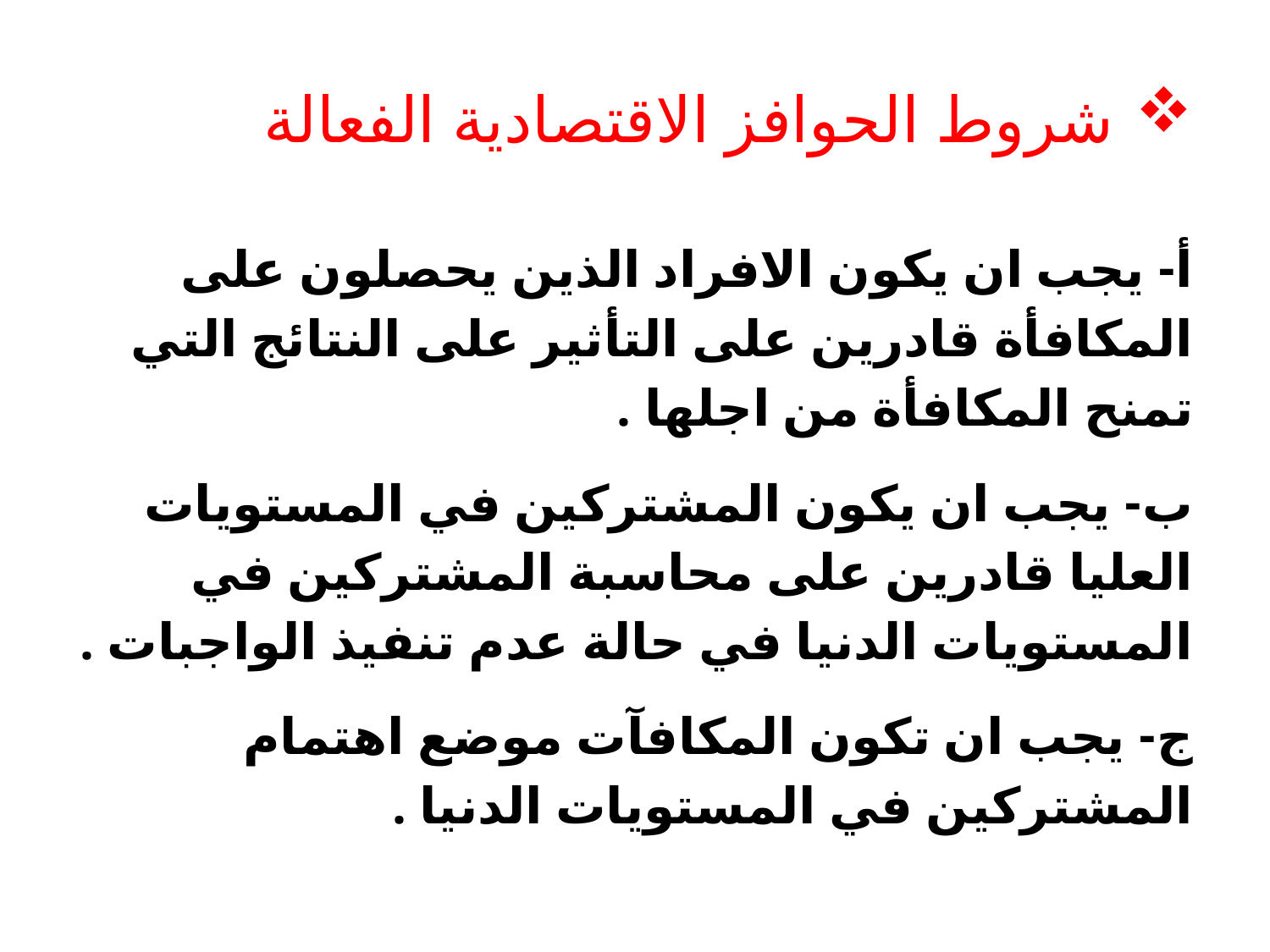

# شروط الحوافز الاقتصادية الفعالة
أ- يجب ان يكون الافراد الذين يحصلون على المكافأة قادرين على التأثير على النتائج التي تمنح المكافأة من اجلها .
ب- يجب ان يكون المشتركين في المستويات العليا قادرين على محاسبة المشتركين في المستويات الدنيا في حالة عدم تنفيذ الواجبات .
ج- يجب ان تكون المكافآت موضع اهتمام المشتركين في المستويات الدنيا .